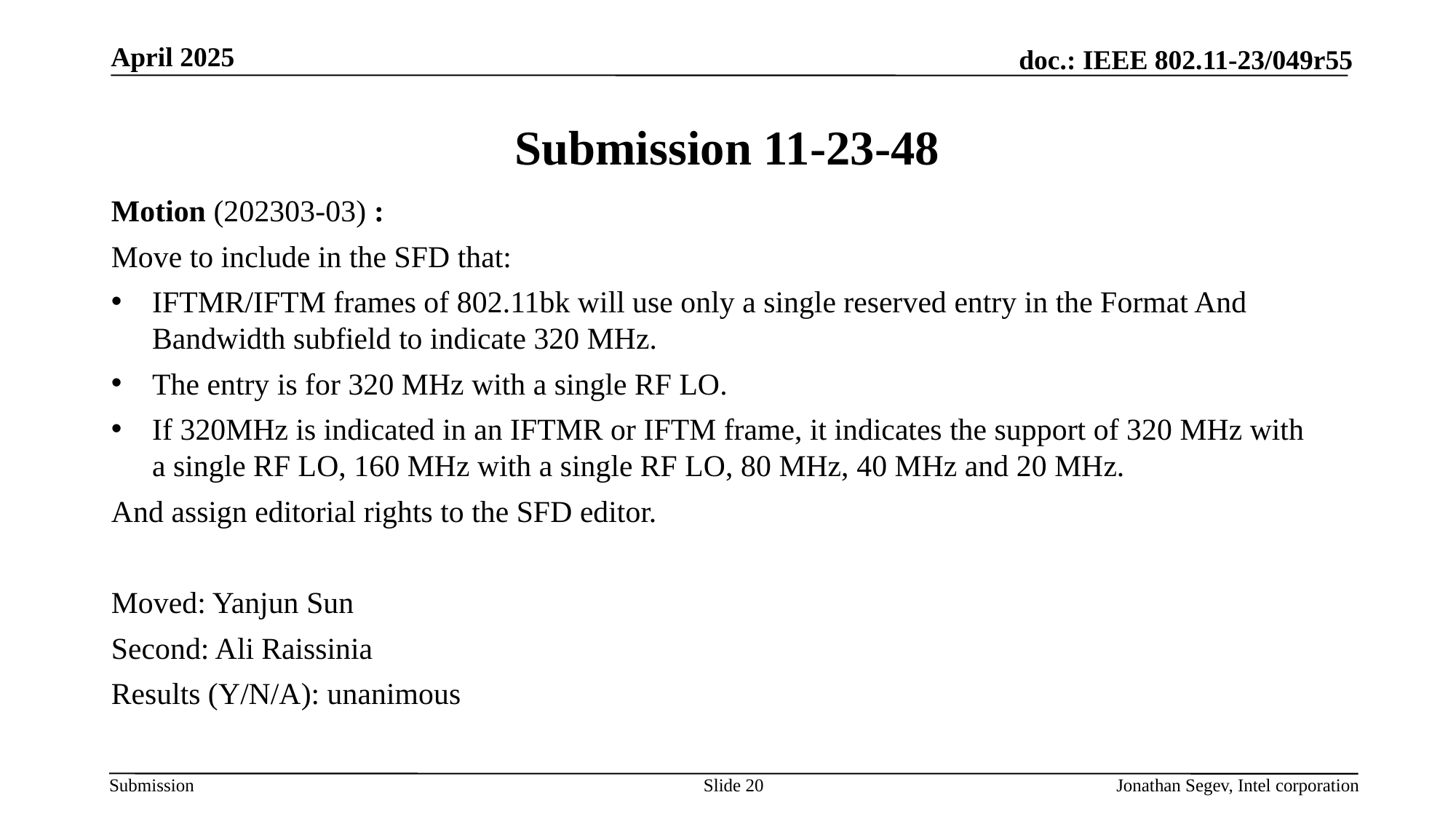

April 2025
# Submission 11-23-48
Motion (202303-03) :
Move to include in the SFD that:
IFTMR/IFTM frames of 802.11bk will use only a single reserved entry in the Format And Bandwidth subfield to indicate 320 MHz.
The entry is for 320 MHz with a single RF LO.
If 320MHz is indicated in an IFTMR or IFTM frame, it indicates the support of 320 MHz with a single RF LO, 160 MHz with a single RF LO, 80 MHz, 40 MHz and 20 MHz.
And assign editorial rights to the SFD editor.

Moved: Yanjun Sun
Second: Ali Raissinia
Results (Y/N/A): unanimous
Slide 20
Jonathan Segev, Intel corporation